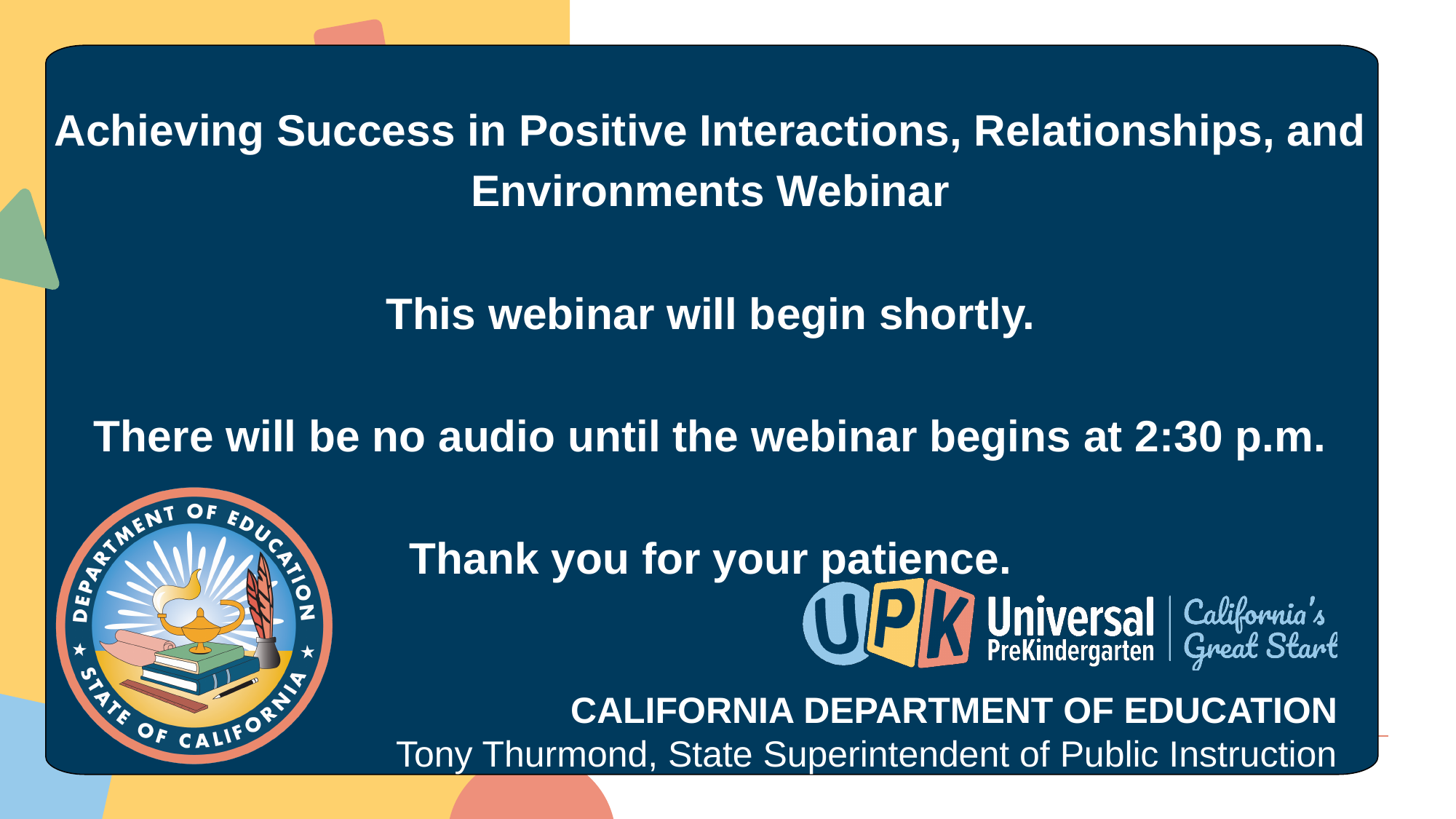

# Achieving Success in Positive Interactions, Relationships, and Environments Webinar This webinar will begin shortly.

There will be no audio until the webinar begins at 2:30 p.m.

Thank you for your patience.